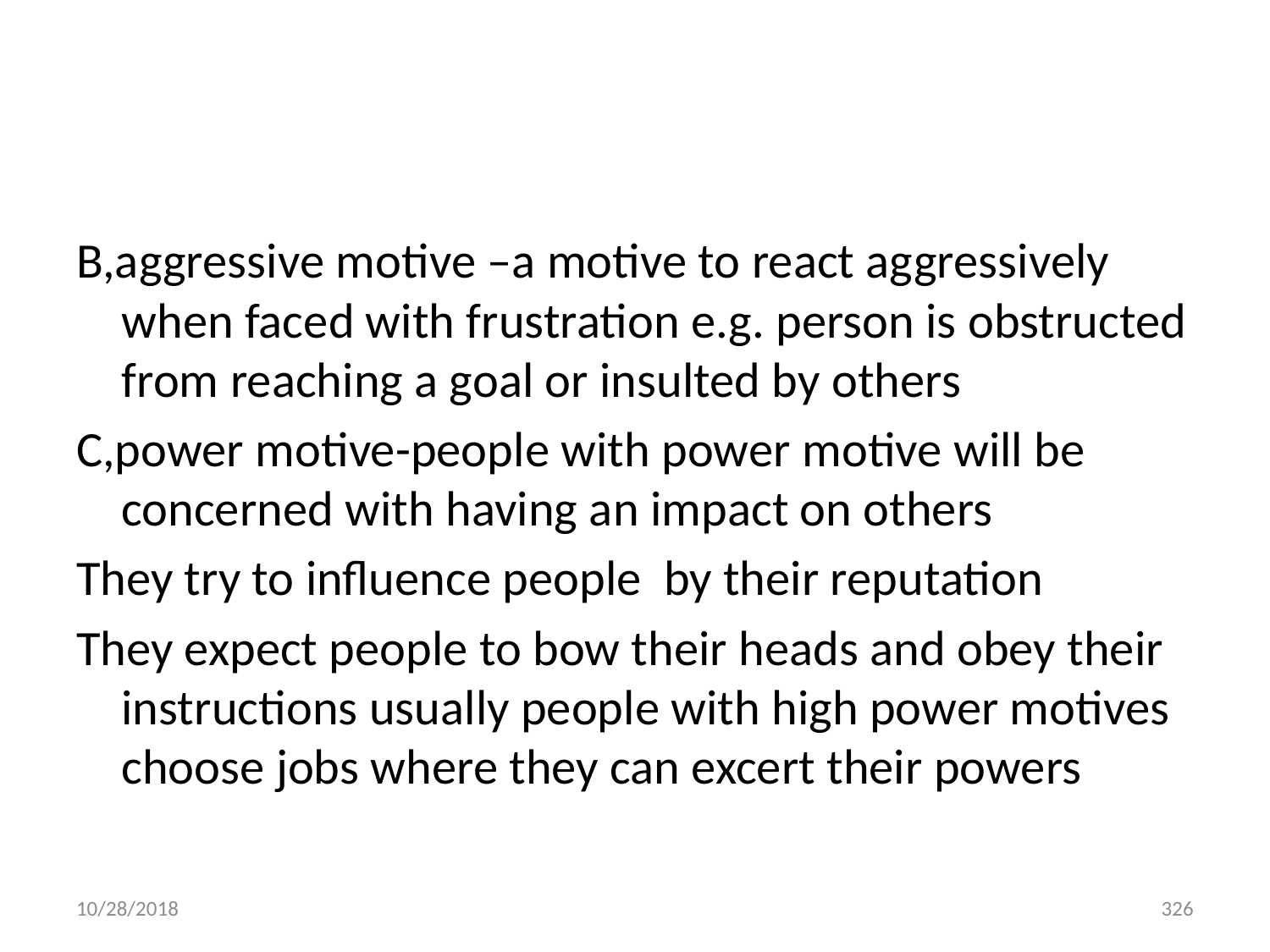

#
B,aggressive motive –a motive to react aggressively when faced with frustration e.g. person is obstructed from reaching a goal or insulted by others
C,power motive-people with power motive will be concerned with having an impact on others
They try to influence people  by their reputation
They expect people to bow their heads and obey their instructions usually people with high power motives choose jobs where they can excert their powers
10/28/2018
326